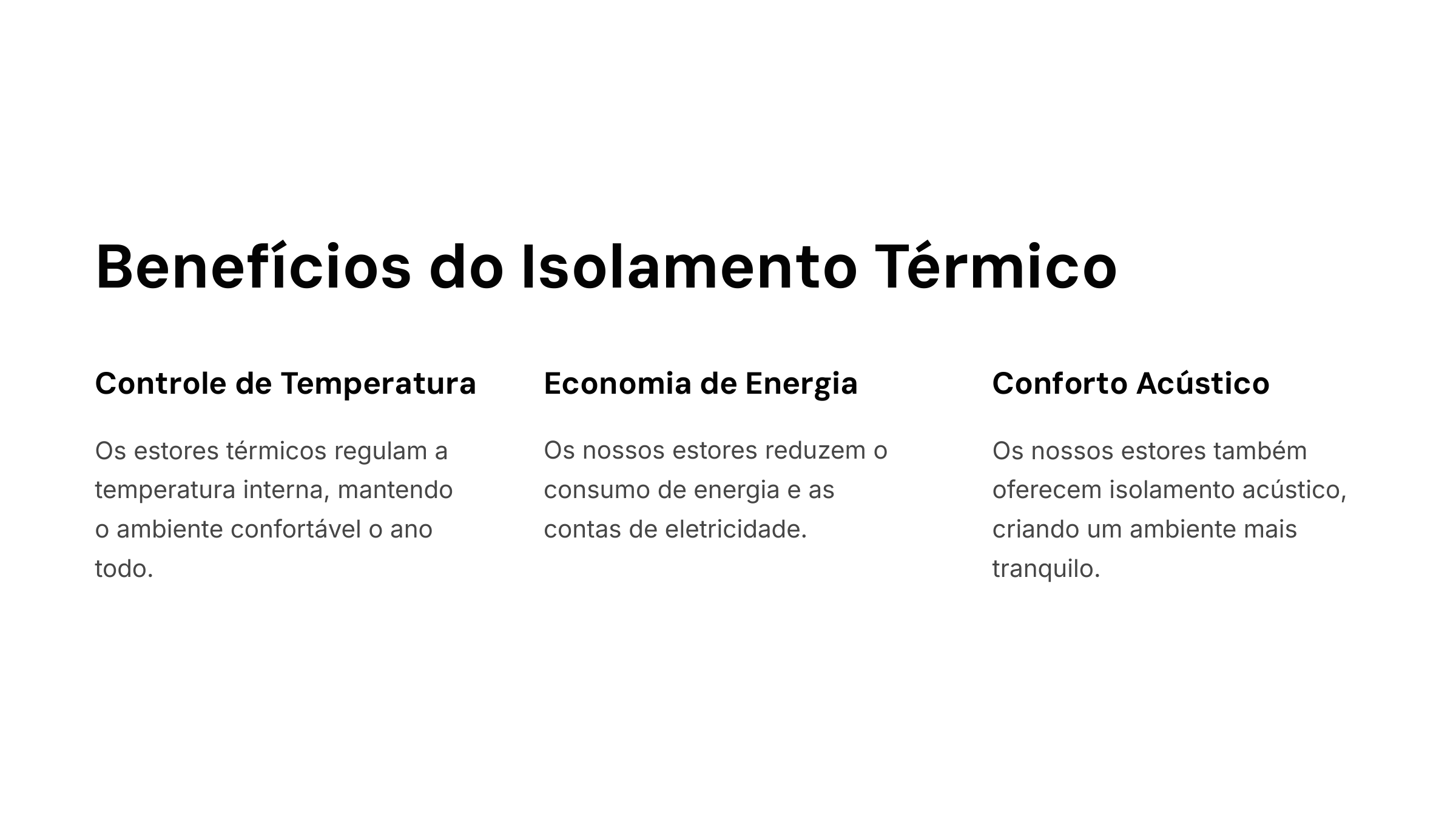

Benefícios do Isolamento Térmico
Controle de Temperatura
Economia de Energia
Conforto Acústico
Os estores térmicos regulam a temperatura interna, mantendo o ambiente confortável o ano todo.
Os nossos estores reduzem o consumo de energia e as contas de eletricidade.
Os nossos estores também oferecem isolamento acústico, criando um ambiente mais tranquilo.